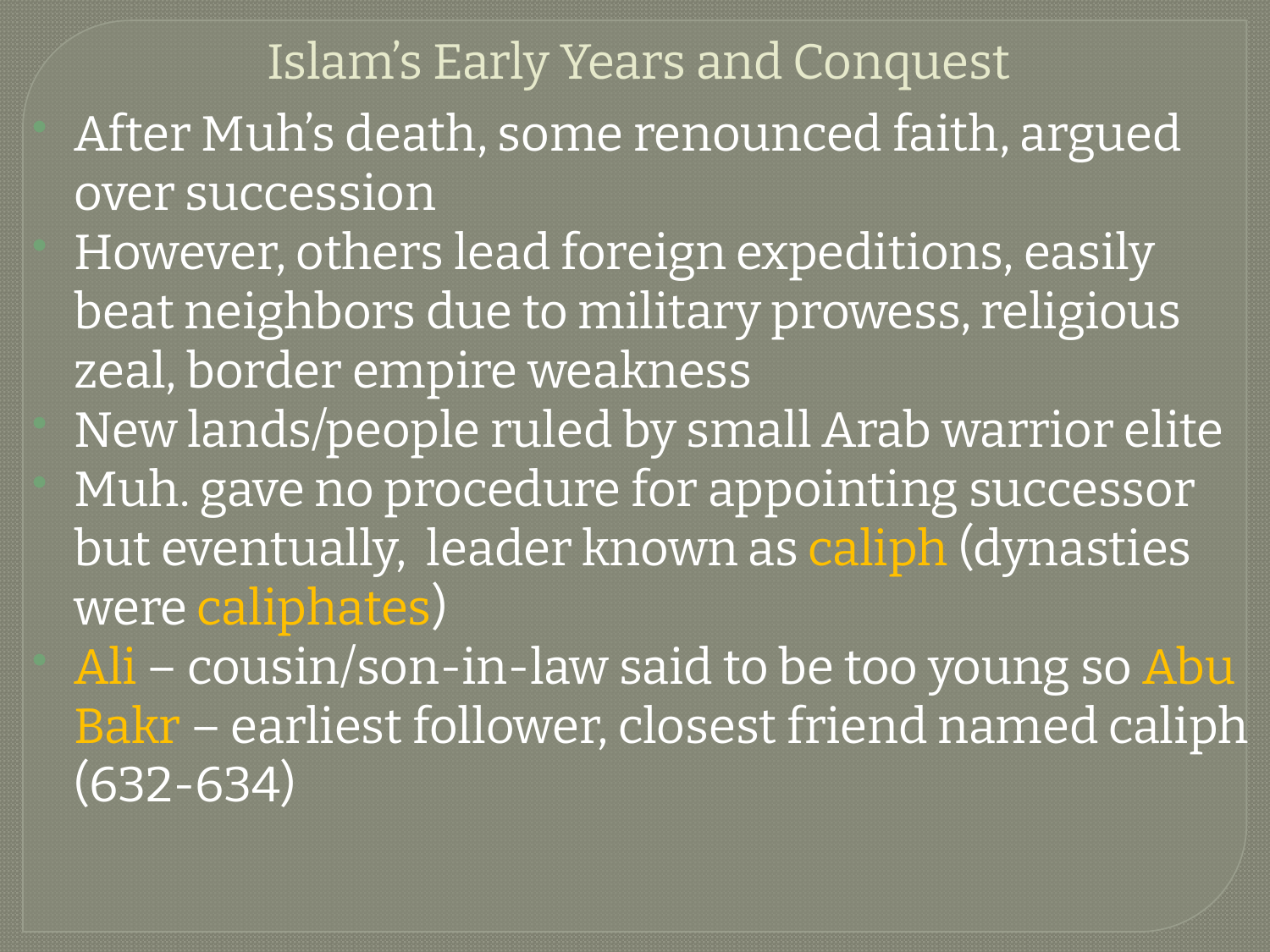

Islam’s Early Years and Conquest
After Muh’s death, some renounced faith, argued over succession
However, others lead foreign expeditions, easily beat neighbors due to military prowess, religious zeal, border empire weakness
New lands/people ruled by small Arab warrior elite
Muh. gave no procedure for appointing successor but eventually,  leader known as caliph (dynasties were caliphates)
Ali – cousin/son-in-law said to be too young so Abu Bakr – earliest follower, closest friend named caliph (632-634)